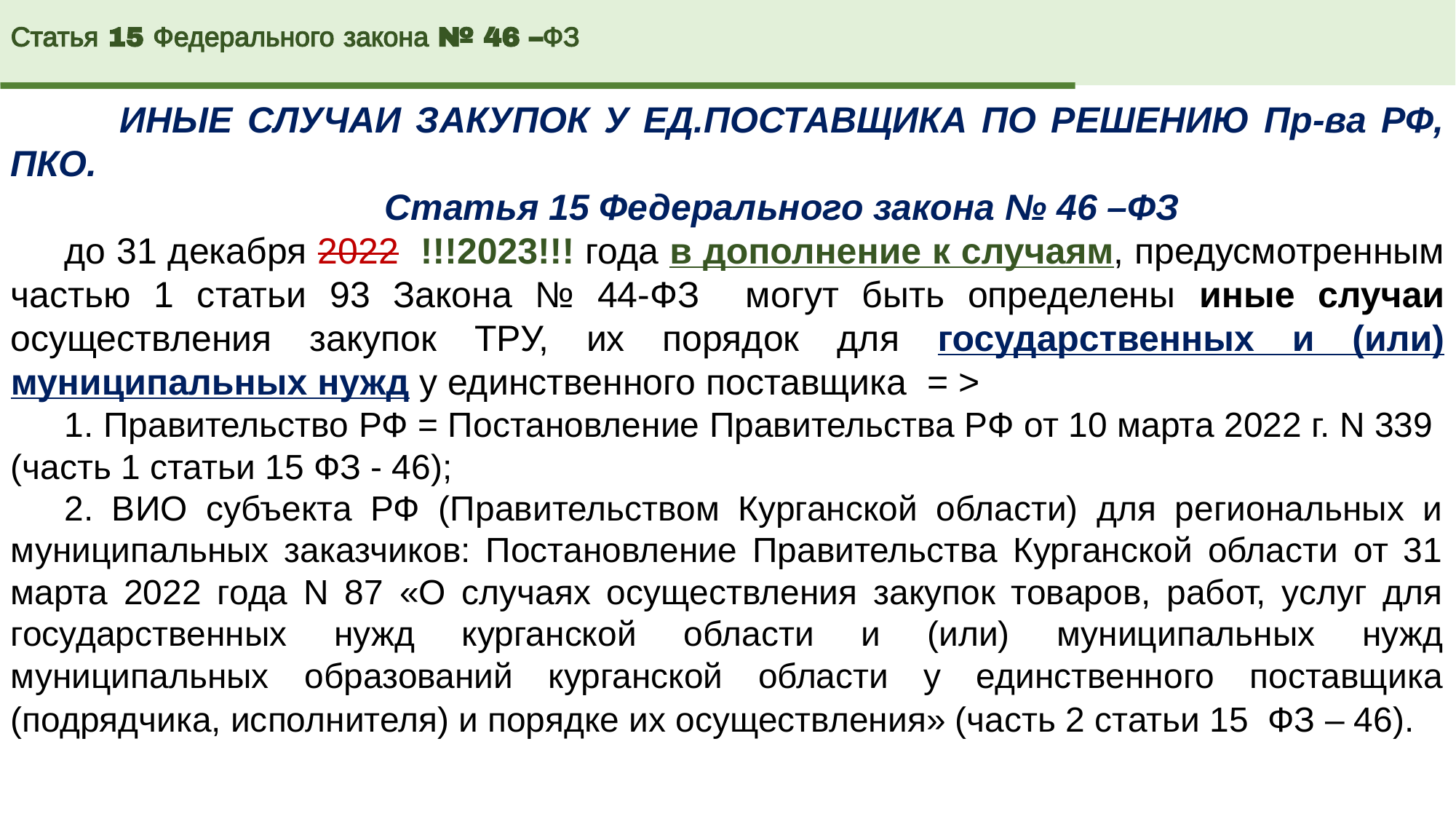

Статья 15 Федерального закона № 46 –ФЗ
	ИНЫЕ СЛУЧАИ ЗАКУПОК У ЕД.ПОСТАВЩИКА ПО РЕШЕНИЮ Пр-ва РФ, ПКО.
	Статья 15 Федерального закона № 46 –ФЗ
до 31 декабря 2022  !!!2023!!! года в дополнение к случаям, предусмотренным частью 1 статьи 93 Закона № 44-ФЗ  могут быть определены иные случаи осуществления закупок ТРУ, их порядок для государственных и (или) муниципальных нужд у единственного поставщика  = >
1. Правительство РФ = Постановление Правительства РФ от 10 марта 2022 г. N 339  (часть 1 статьи 15 ФЗ - 46);
2. ВИО субъекта РФ (Правительством Курганской области) для региональных и муниципальных заказчиков: Постановление Правительства Курганской области от 31 марта 2022 года N 87 «О случаях осуществления закупок товаров, работ, услуг для государственных нужд курганской области и (или) муниципальных нужд муниципальных образований курганской области у единственного поставщика (подрядчика, исполнителя) и порядке их осуществления» (часть 2 статьи 15  ФЗ – 46).